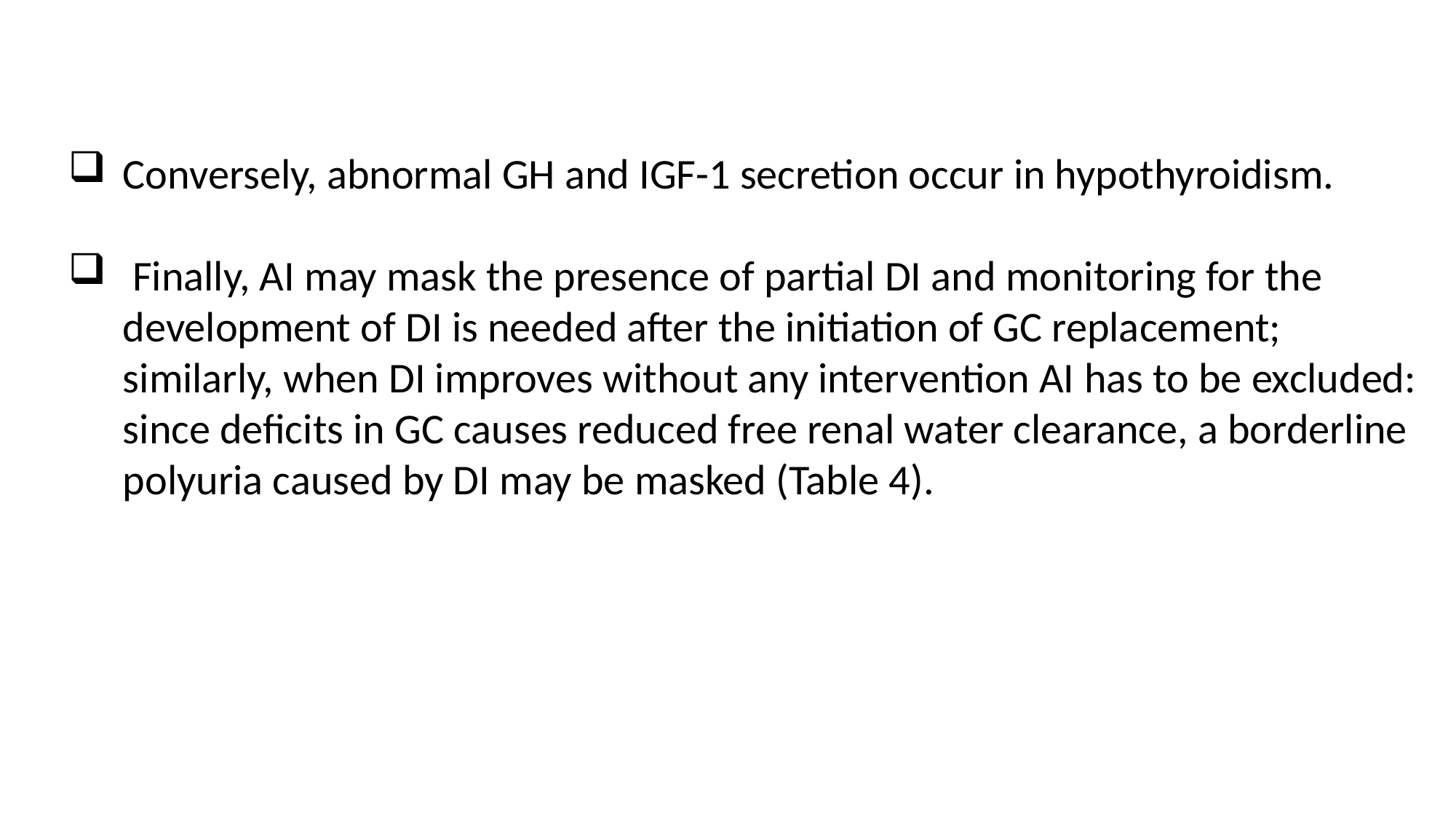

Conversely, abnormal GH and IGF-1 secretion occur in hypothyroidism.

 Finally, AI may mask the presence of partial DI and monitoring for the development of DI is needed after the initiation of GC replacement; similarly, when DI improves without any intervention AI has to be excluded: since deficits in GC causes reduced free renal water clearance, a borderline polyuria caused by DI may be masked (Table 4).